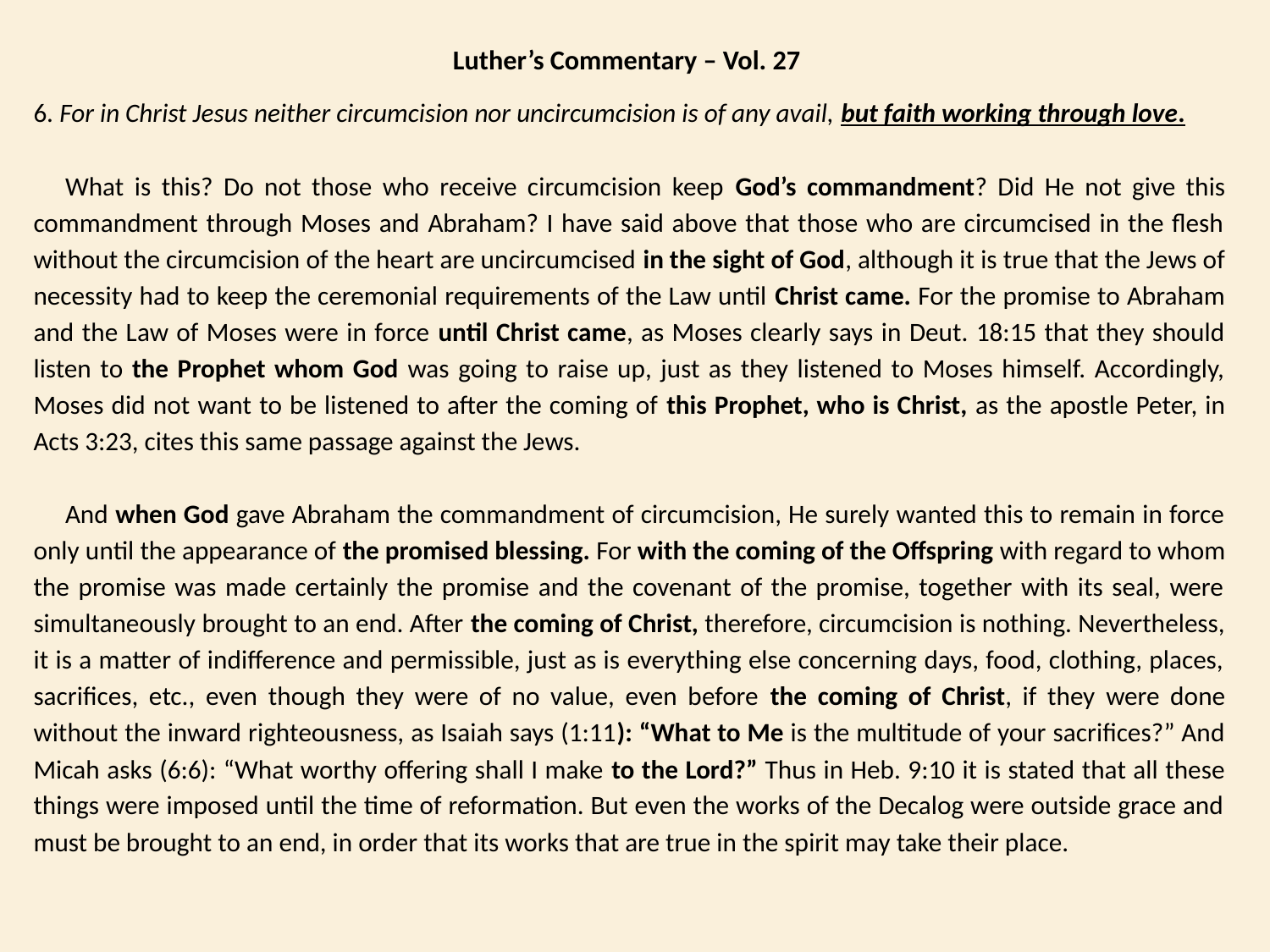

Luther’s Commentary – Vol. 27
6. For in Christ Jesus neither circumcision nor uncircumcision is of any avail, but faith working through love.

What is this? Do not those who receive circumcision keep God’s commandment? Did He not give this commandment through Moses and Abraham? I have said above that those who are circumcised in the flesh without the circumcision of the heart are uncircumcised in the sight of God, although it is true that the Jews of necessity had to keep the ceremonial requirements of the Law until Christ came. For the promise to Abraham and the Law of Moses were in force until Christ came, as Moses clearly says in Deut. 18:15 that they should listen to the Prophet whom God was going to raise up, just as they listened to Moses himself. Accordingly, Moses did not want to be listened to after the coming of this Prophet, who is Christ, as the apostle Peter, in Acts 3:23, cites this same passage against the Jews.

And when God gave Abraham the commandment of circumcision, He surely wanted this to remain in force only until the appearance of the promised blessing. For with the coming of the Offspring with regard to whom the promise was made certainly the promise and the covenant of the promise, together with its seal, were simultaneously brought to an end. After the coming of Christ, therefore, circumcision is nothing. Nevertheless, it is a matter of indifference and permissible, just as is everything else concerning days, food, clothing, places, sacrifices, etc., even though they were of no value, even before the coming of Christ, if they were done without the inward righteousness, as Isaiah says (1:11): “What to Me is the multitude of your sacrifices?” And Micah asks (6:6): “What worthy offering shall I make to the Lord?” Thus in Heb. 9:10 it is stated that all these things were imposed until the time of reformation. But even the works of the Decalog were outside grace and must be brought to an end, in order that its works that are true in the spirit may take their place.